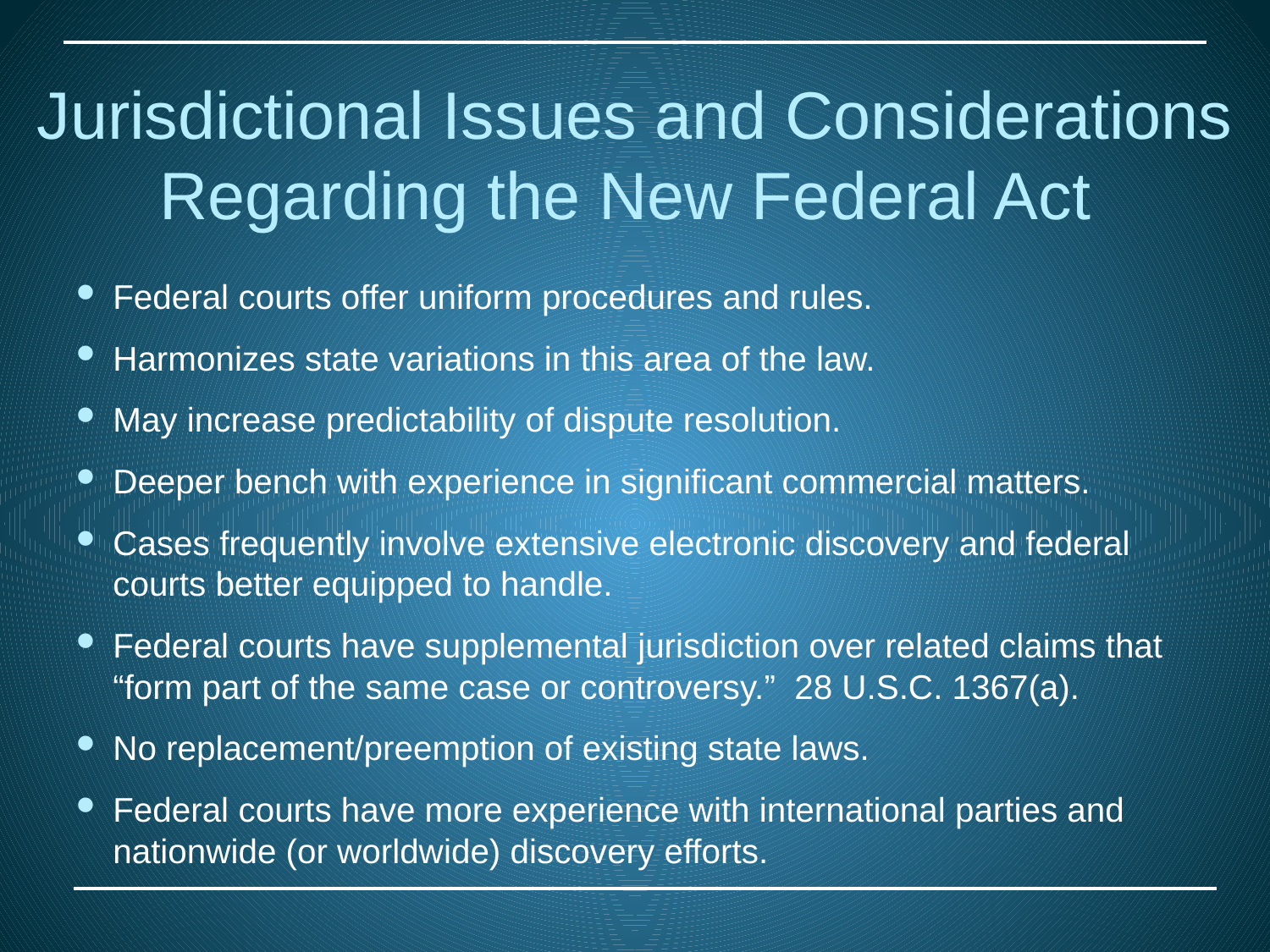

# Jurisdictional Issues and Considerations Regarding the New Federal Act
Federal courts offer uniform procedures and rules.
Harmonizes state variations in this area of the law.
May increase predictability of dispute resolution.
Deeper bench with experience in significant commercial matters.
Cases frequently involve extensive electronic discovery and federal courts better equipped to handle.
Federal courts have supplemental jurisdiction over related claims that “form part of the same case or controversy.”  28 U.S.C. 1367(a).
No replacement/preemption of existing state laws.
Federal courts have more experience with international parties and nationwide (or worldwide) discovery efforts.
15